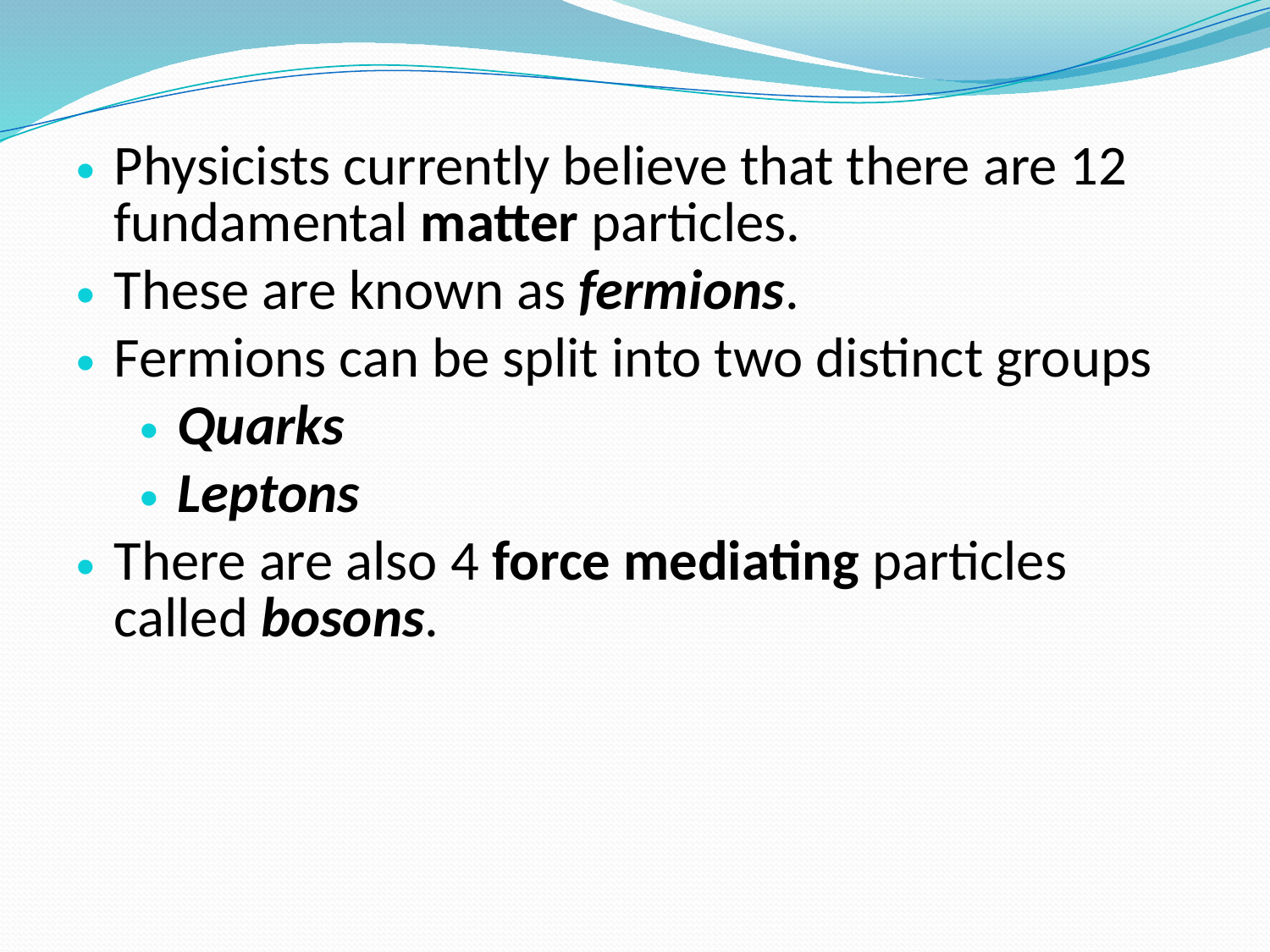

Physicists currently believe that there are 12 fundamental matter particles.
These are known as fermions.
Fermions can be split into two distinct groups
Quarks
Leptons
There are also 4 force mediating particles called bosons.